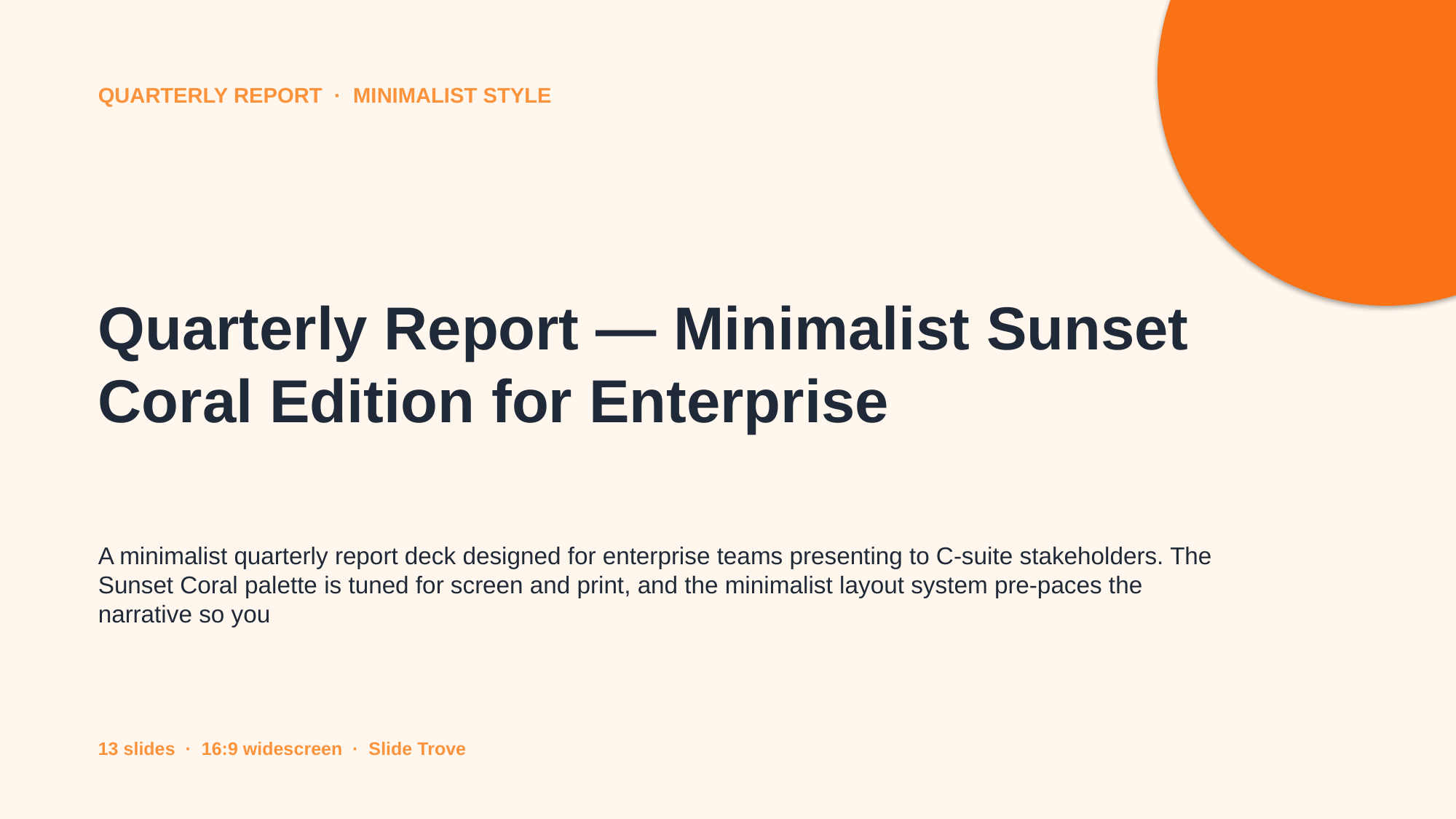

QUARTERLY REPORT  ·  MINIMALIST STYLE
Quarterly Report — Minimalist Sunset Coral Edition for Enterprise
A minimalist quarterly report deck designed for enterprise teams presenting to C-suite stakeholders. The Sunset Coral palette is tuned for screen and print, and the minimalist layout system pre-paces the narrative so you
13 slides  ·  16:9 widescreen  ·  Slide Trove